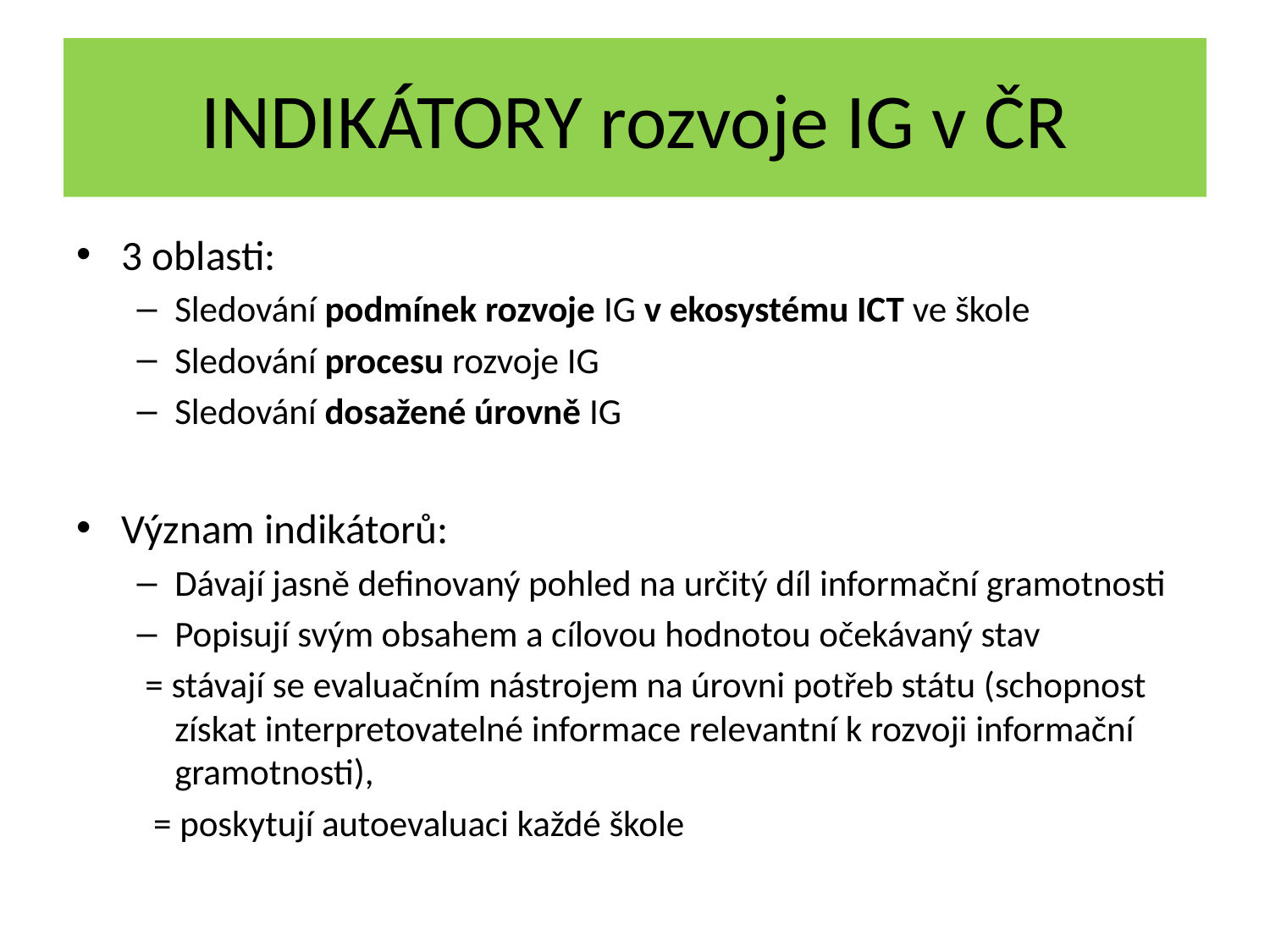

# INDIKÁTORY rozvoje IG v ČR
3 oblasti:
Sledování podmínek rozvoje IG v ekosystému ICT ve škole
Sledování procesu rozvoje IG
Sledování dosažené úrovně IG

Význam indikátorů:
Dávají jasně definovaný pohled na určitý díl informační gramotnosti
Popisují svým obsahem a cílovou hodnotou očekávaný stav
 = stávají se evaluačním nástrojem na úrovni potřeb státu (schopnost získat interpretovatelné informace relevantní k rozvoji informační gramotnosti),
  = poskytují autoevaluaci každé škole